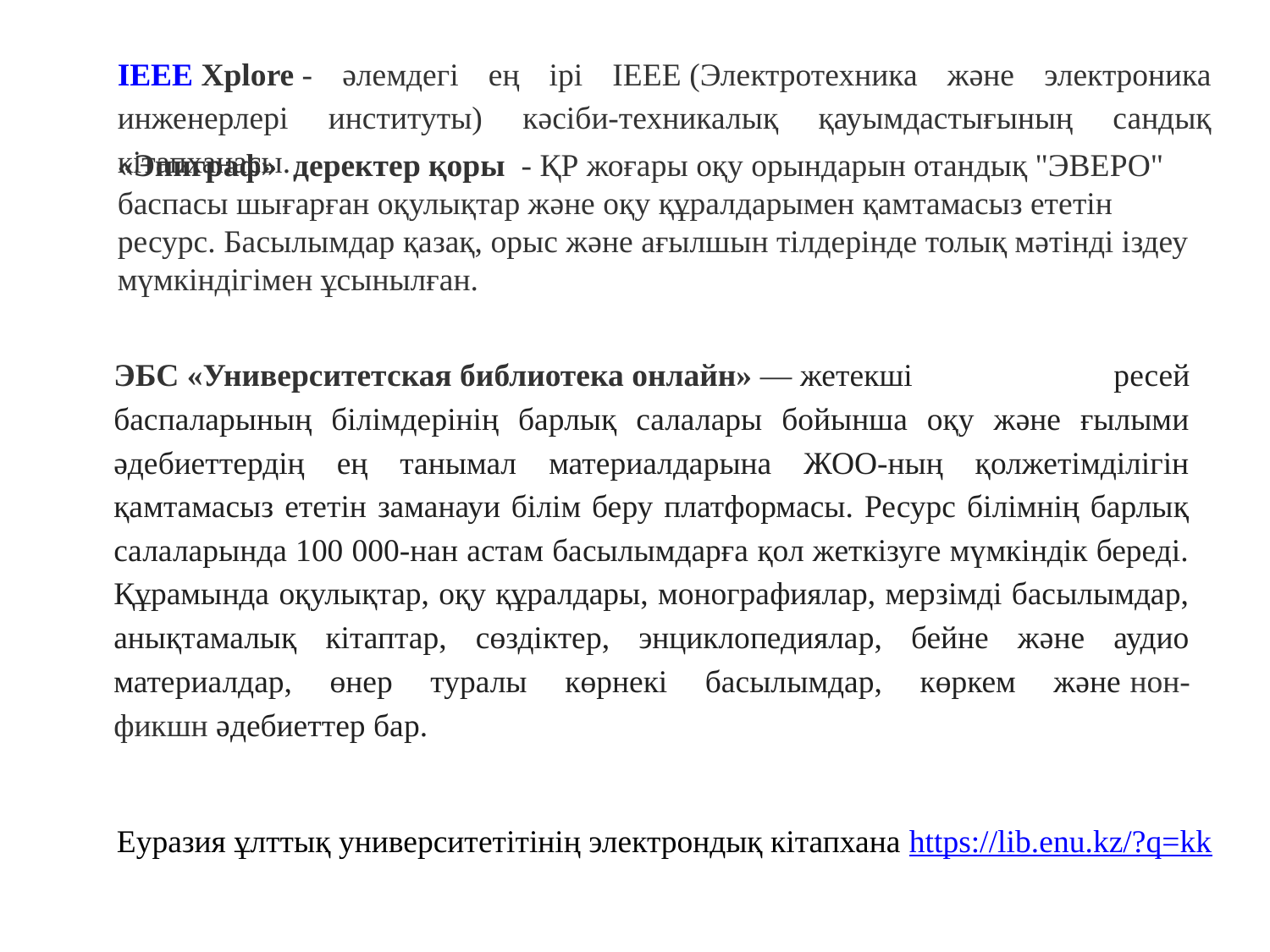

IEEE Xplore - әлемдегі ең ірі IEEE (Электротехника және электроника инженерлері институты) кәсіби-техникалық қауымдастығының сандық кітапханасы.
«Эпиграф»  деректер қоры  - ҚР жоғары оқу орындарын отандық "ЭВЕРО" баспасы шығарған оқулықтар және оқу құралдарымен қамтамасыз ететін ресурс. Басылымдар қазақ, орыс және ағылшын тілдерінде толық мәтінді іздеу мүмкіндігімен ұсынылған.
ЭБС «Университетская библиотека онлайн» — жетекші ресей баспаларының білімдерінің барлық салалары бойынша оқу және ғылыми әдебиеттердің ең танымал материалдарына ЖОО-ның қолжетімділігін қамтамасыз ететін заманауи білім беру платформасы. Ресурс білімнің барлық салаларында 100 000-нан астам басылымдарға қол жеткізуге мүмкіндік береді. Құрамында оқулықтар, оқу құралдары, монографиялар, мерзімді басылымдар, анықтамалық кітаптар, сөздіктер, энциклопедиялар, бейне және аудио материалдар, өнер туралы көрнекі басылымдар, көркем және нон-фикшн әдебиеттер бар.
# Еуразия ұлттық университетітінің электрондық кітапхана https://lib.enu.kz/?q=kk